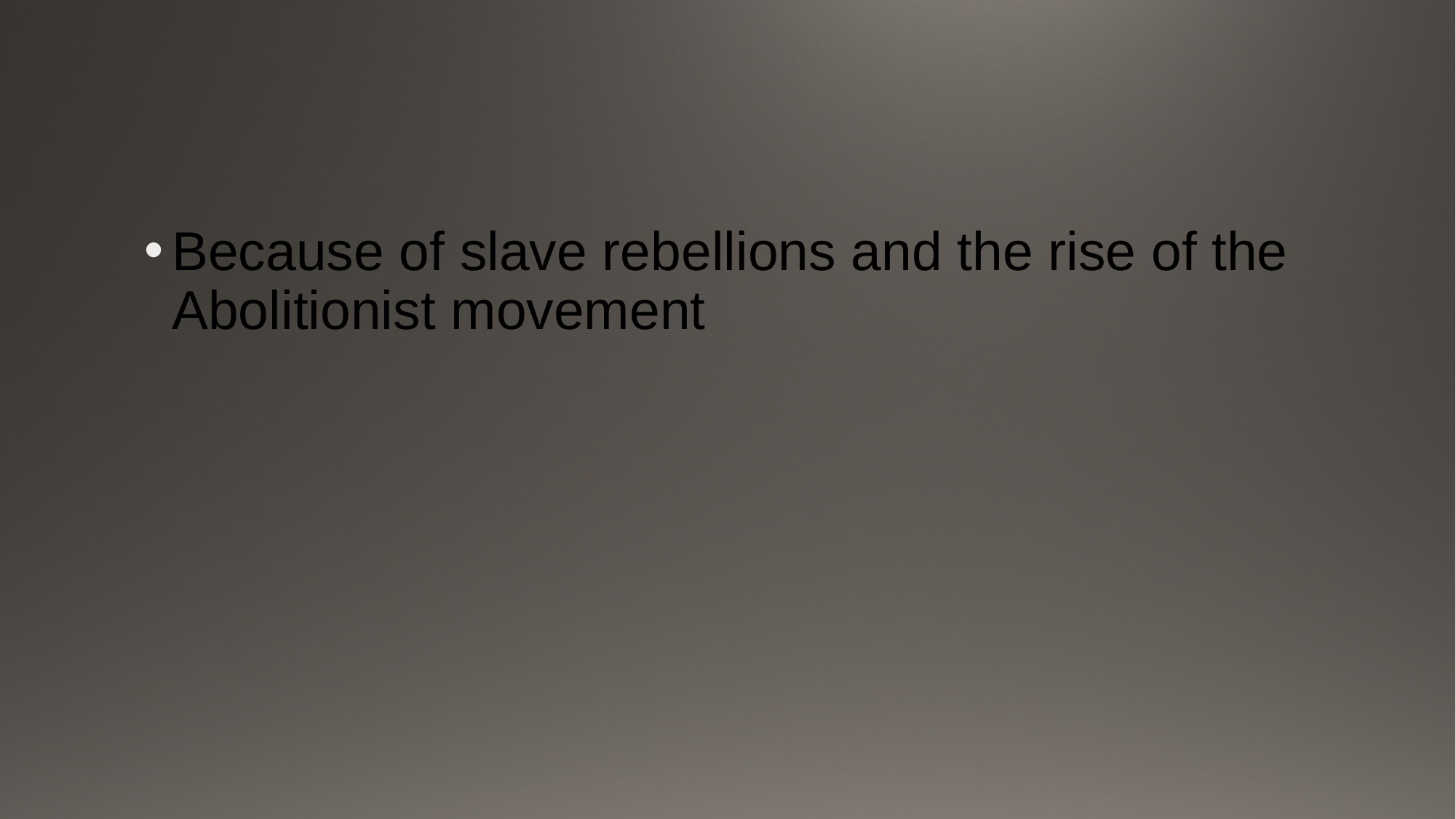

#
Because of slave rebellions and the rise of the Abolitionist movement